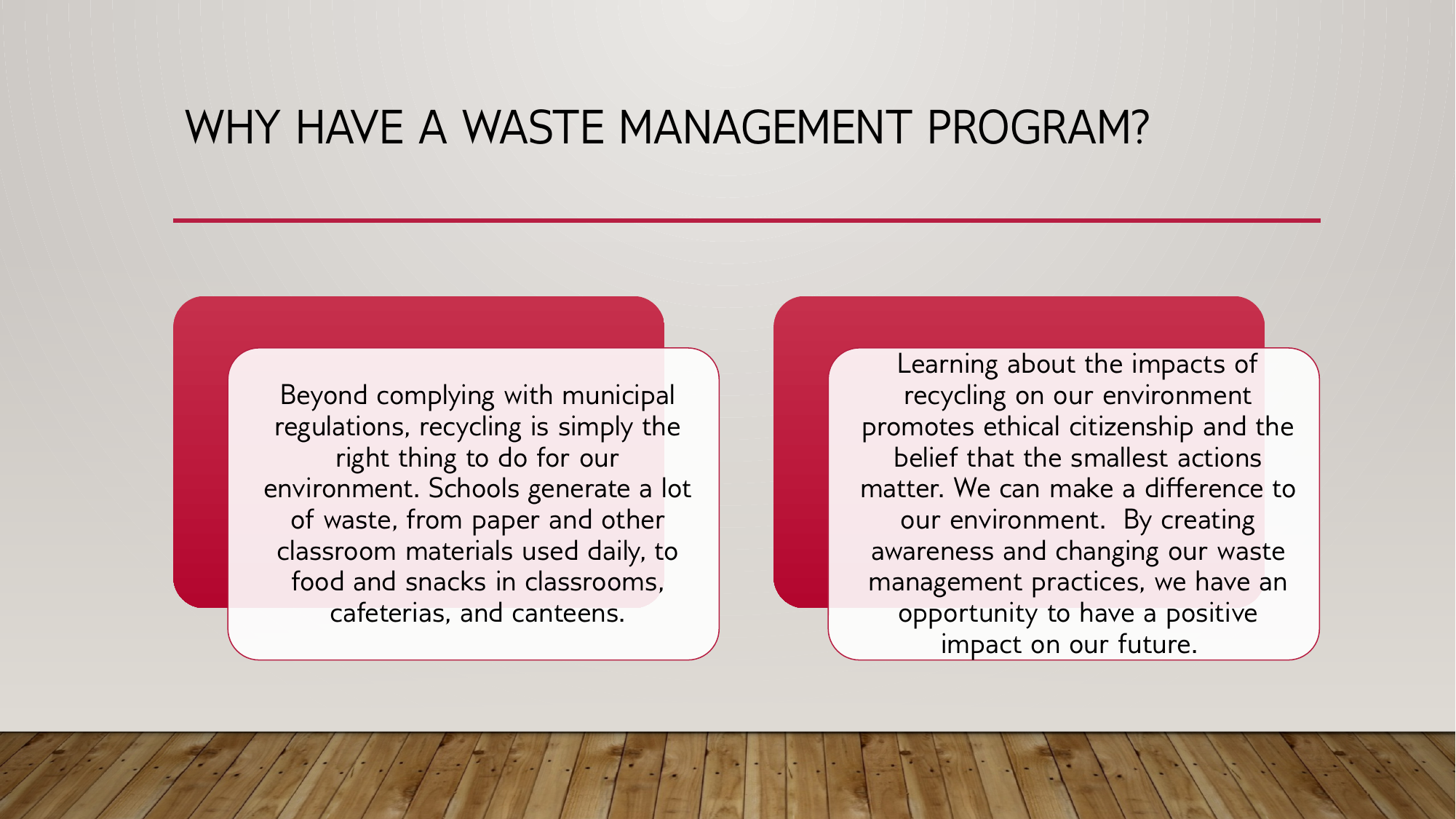

# Why have a waste management program?
Beyond complying with municipal regulations, recycling is simply the right thing to do for our environment. Schools generate a lot of waste, from paper and other classroom materials used daily, to food and snacks in classrooms, cafeterias, and canteens.
Learning about the impacts of recycling on our environment promotes ethical citizenship and the belief that the smallest actions matter. We can make a difference to our environment.  By creating awareness and changing our waste management practices, we have an opportunity to have a positive impact on our future.